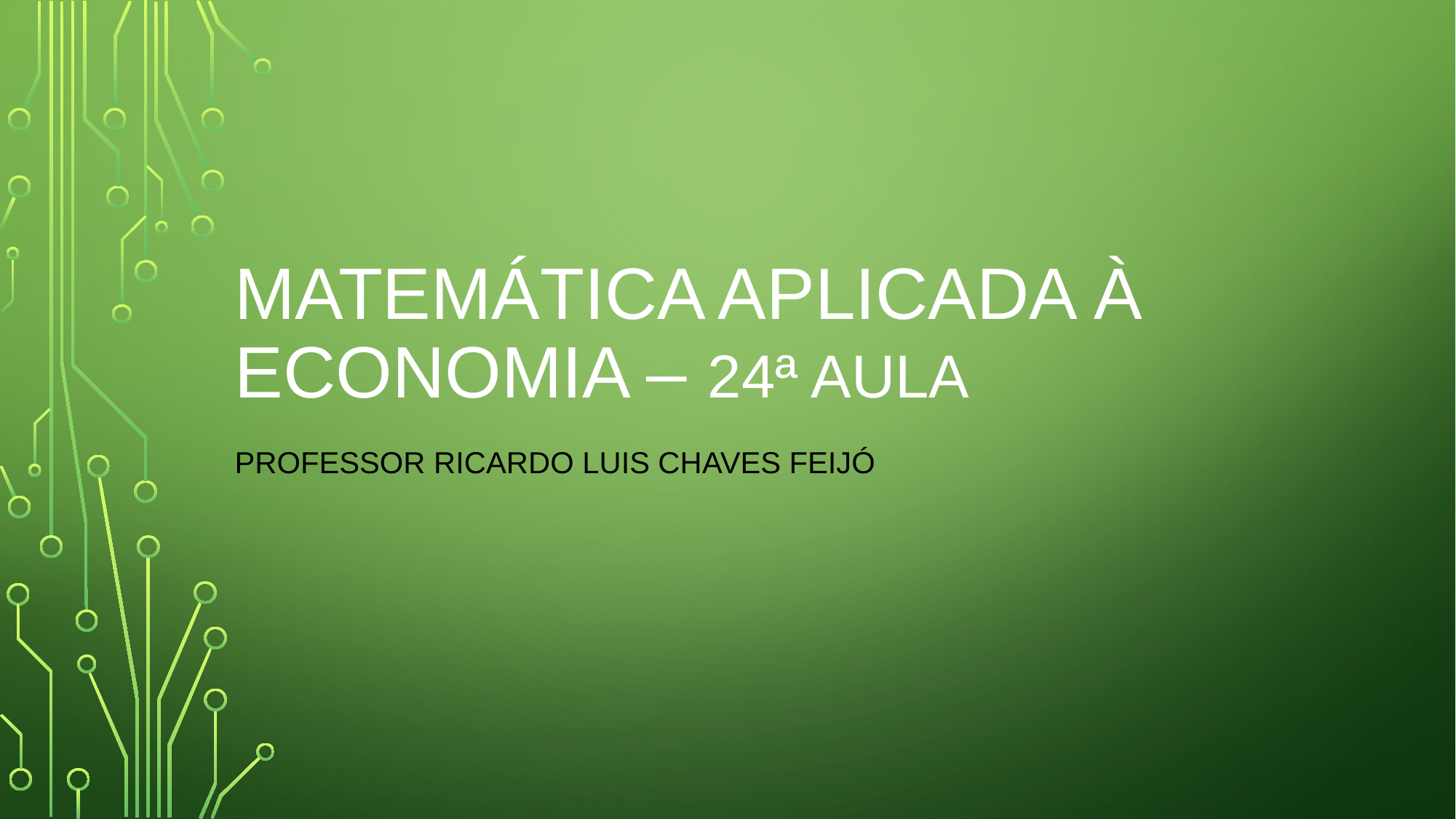

# Matemática aplicada À Economia – 24ª aula
Professor Ricardo luis Chaves feijó